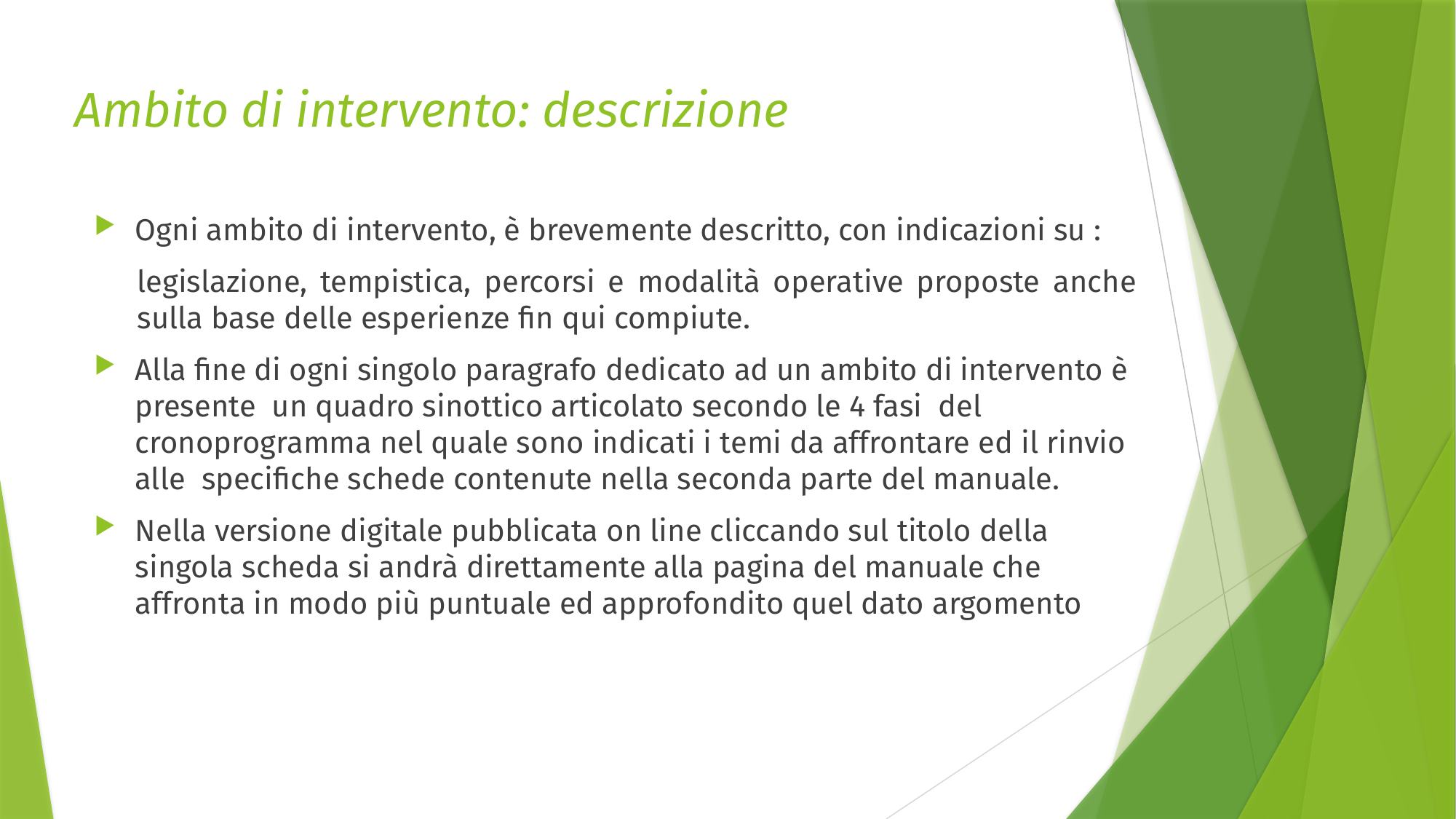

# Ambito di intervento: descrizione

Ogni ambito di intervento, è brevemente descritto, con indicazioni su :
legislazione, tempistica, percorsi e modalità operative proposte anche sulla base delle esperienze fin qui compiute.
Alla fine di ogni singolo paragrafo dedicato ad un ambito di intervento è presente  un quadro sinottico articolato secondo le 4 fasi  del cronoprogramma nel quale sono indicati i temi da affrontare ed il rinvio alle  specifiche schede contenute nella seconda parte del manuale.
Nella versione digitale pubblicata on line cliccando sul titolo della singola scheda si andrà direttamente alla pagina del manuale che affronta in modo più puntuale ed approfondito quel dato argomento